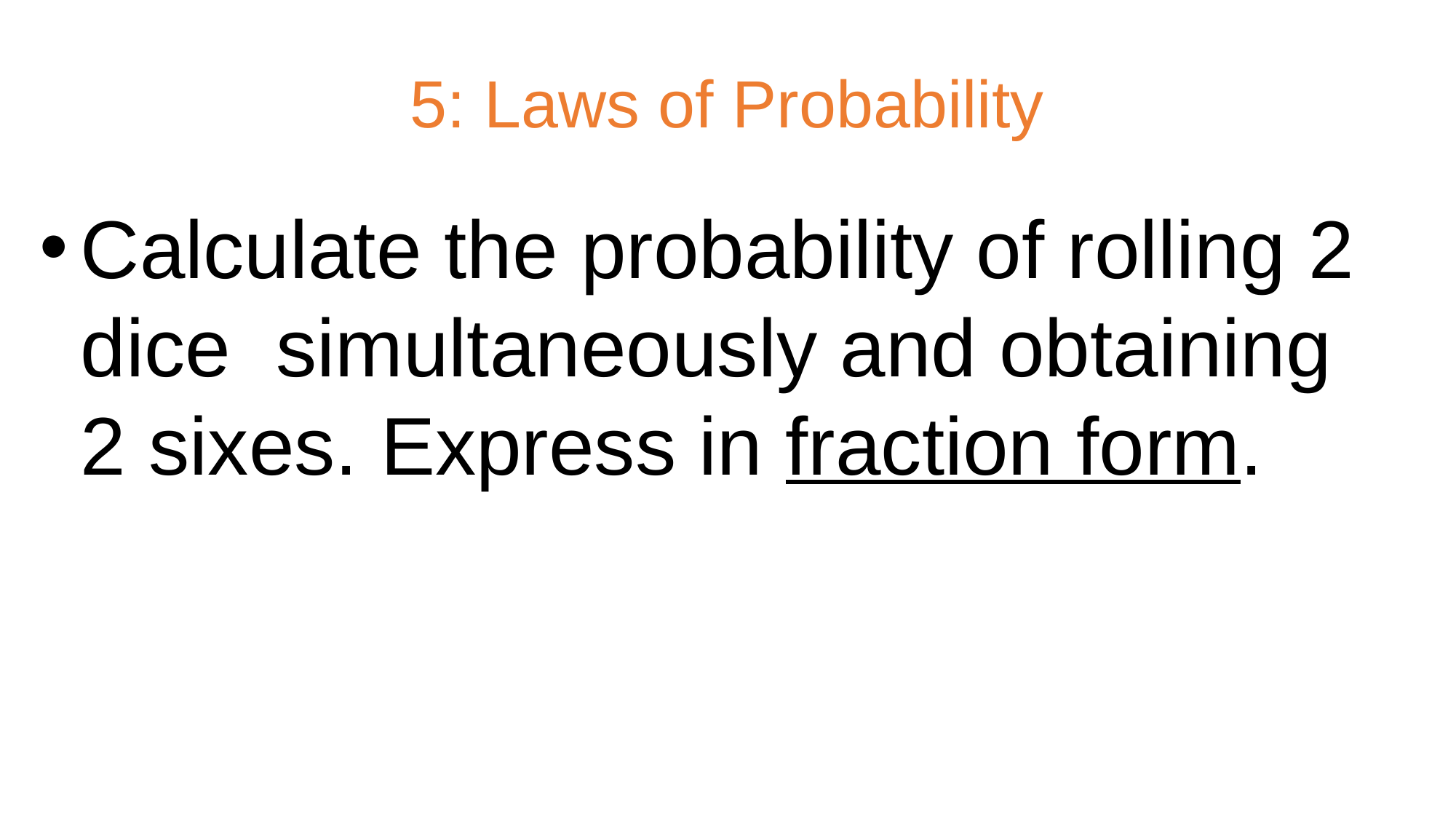

# 5: Laws of Probability
Calculate the probability of rolling 2 dice  simultaneously and obtaining 2 sixes. Express in fraction form.